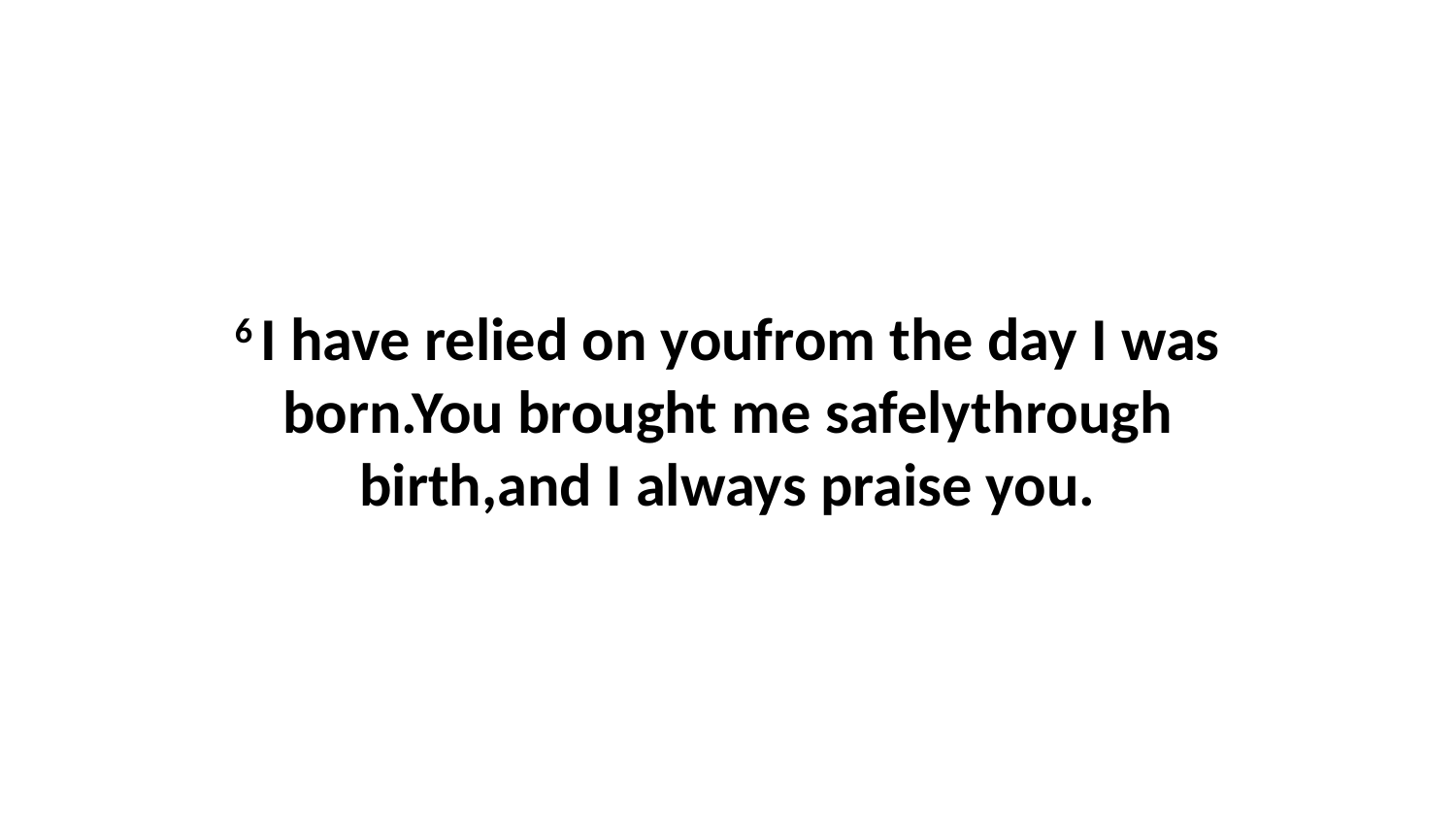

6 I have relied on youfrom the day I was born.You brought me safelythrough birth,and I always praise you.